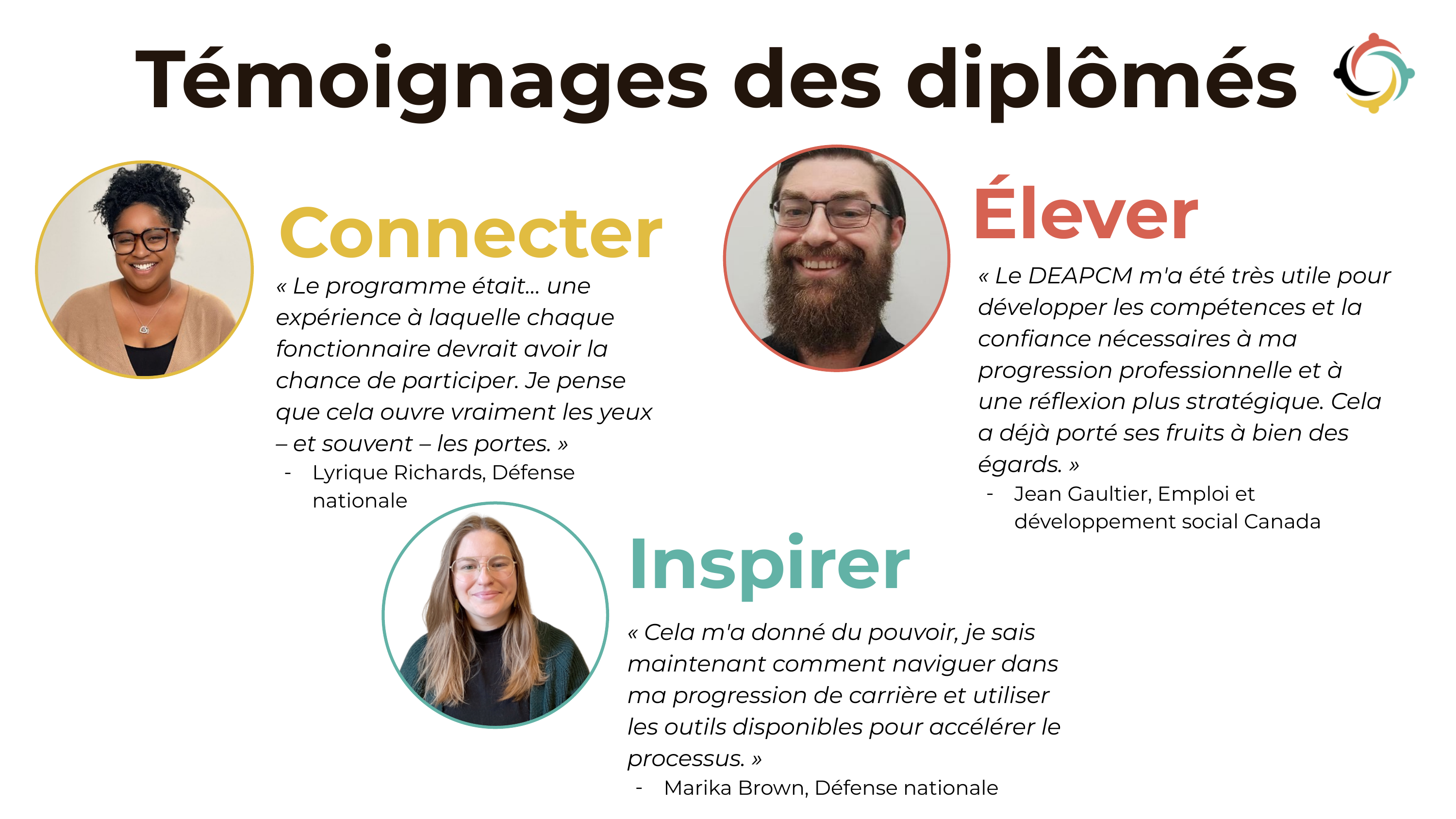

Témoignages des diplômés

Élever
« Le DEAPCM m'a été très utile pour développer les compétences et la confiance nécessaires à ma progression professionnelle et à une réflexion plus stratégique. Cela a déjà porté ses fruits à bien des égards. »
Jean Gaultier, Emploi et développement social Canada

Connecter
« Le programme était… une expérience à laquelle chaque fonctionnaire devrait avoir la chance de participer. Je pense que cela ouvre vraiment les yeux – et souvent – ​​les portes. »
Lyrique Richards, Défense nationale

Inspirer
« Cela m'a donné du pouvoir, je sais maintenant comment naviguer dans ma progression de carrière et utiliser les outils disponibles pour accélérer le processus. »
Marika Brown, Défense nationale